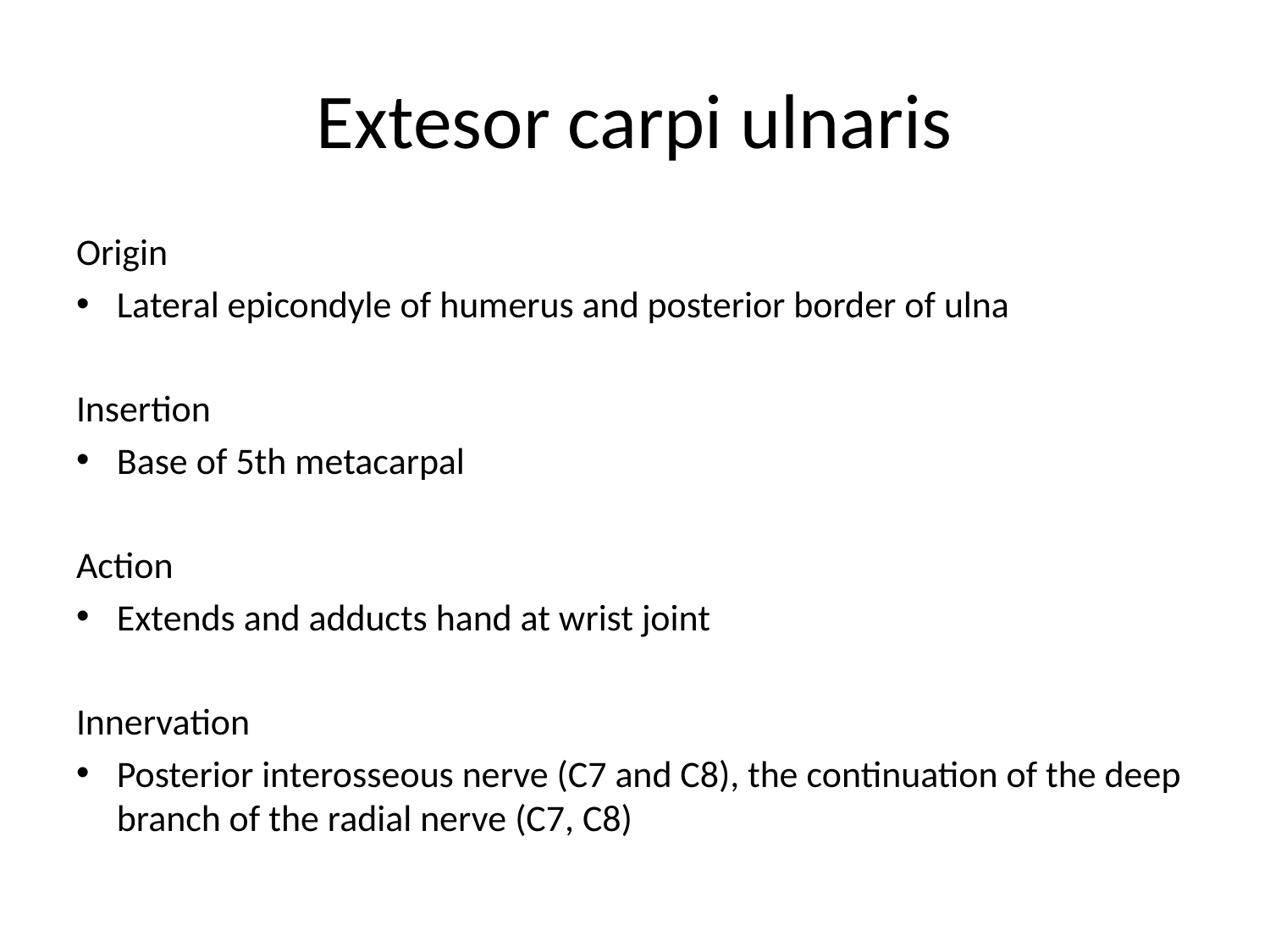

# Extesor carpi ulnaris
Origin
Lateral epicondyle of humerus and posterior border of ulna

Insertion
Base of 5th metacarpal

Action
Extends and adducts hand at wrist joint

Innervation
Posterior interosseous nerve (C7 and C8), the continuation of the deep branch of the radial nerve (C7, C8)